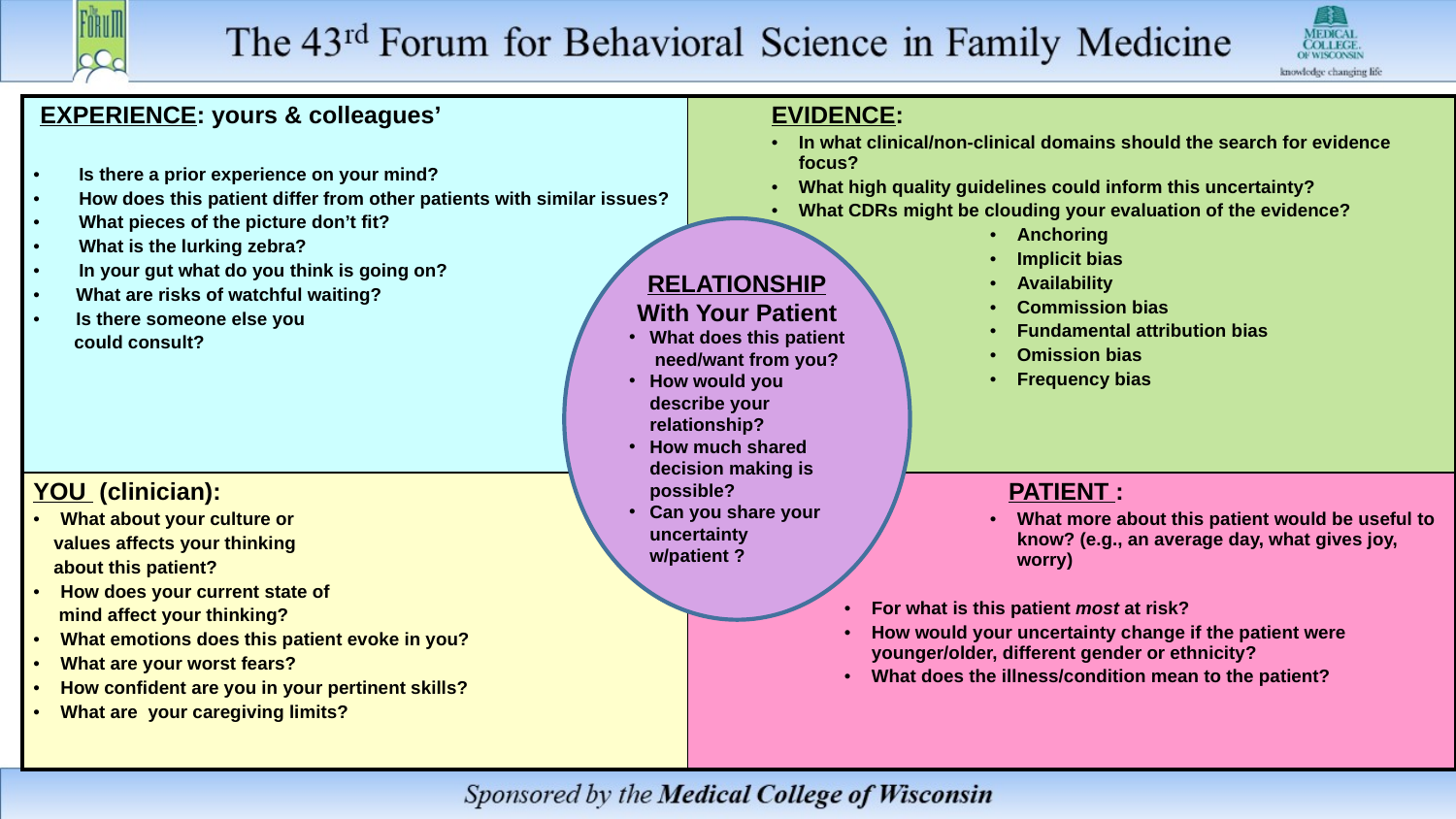

#
| EXPERIENCE: yours & colleagues’ Is there a prior experience on your mind? How does this patient differ from other patients with similar issues? What pieces of the picture don’t fit? What is the lurking zebra? In your gut what do you think is going on? What are risks of watchful waiting? Is there someone else you could consult? | EVIDENCE: In what clinical/non-clinical domains should the search for evidence focus? What high quality guidelines could inform this uncertainty? What CDRs might be clouding your evaluation of the evidence? Anchoring Implicit bias Availability Commission bias Fundamental attribution bias Omission bias Frequency bias |
| --- | --- |
| YOU (clinician): What about your culture or values affects your thinking about this patient? How does your current state of mind affect your thinking? What emotions does this patient evoke in you? What are your worst fears? How confident are you in your pertinent skills? What are your caregiving limits? | PATIENT : What more about this patient would be useful to know? (e.g., an average day, what gives joy, worry) For what is this patient most at risk? How would your uncertainty change if the patient were younger/older, different gender or ethnicity? What does the illness/condition mean to the patient? |

RELATIONSHIP
With Your Patient
What does this patient  need/want from you?
How would you describe your relationship?
How much shared decision making is possible?
Can you share your uncertainty w/patient ?

|  |  |
| --- | --- |
|  |  |